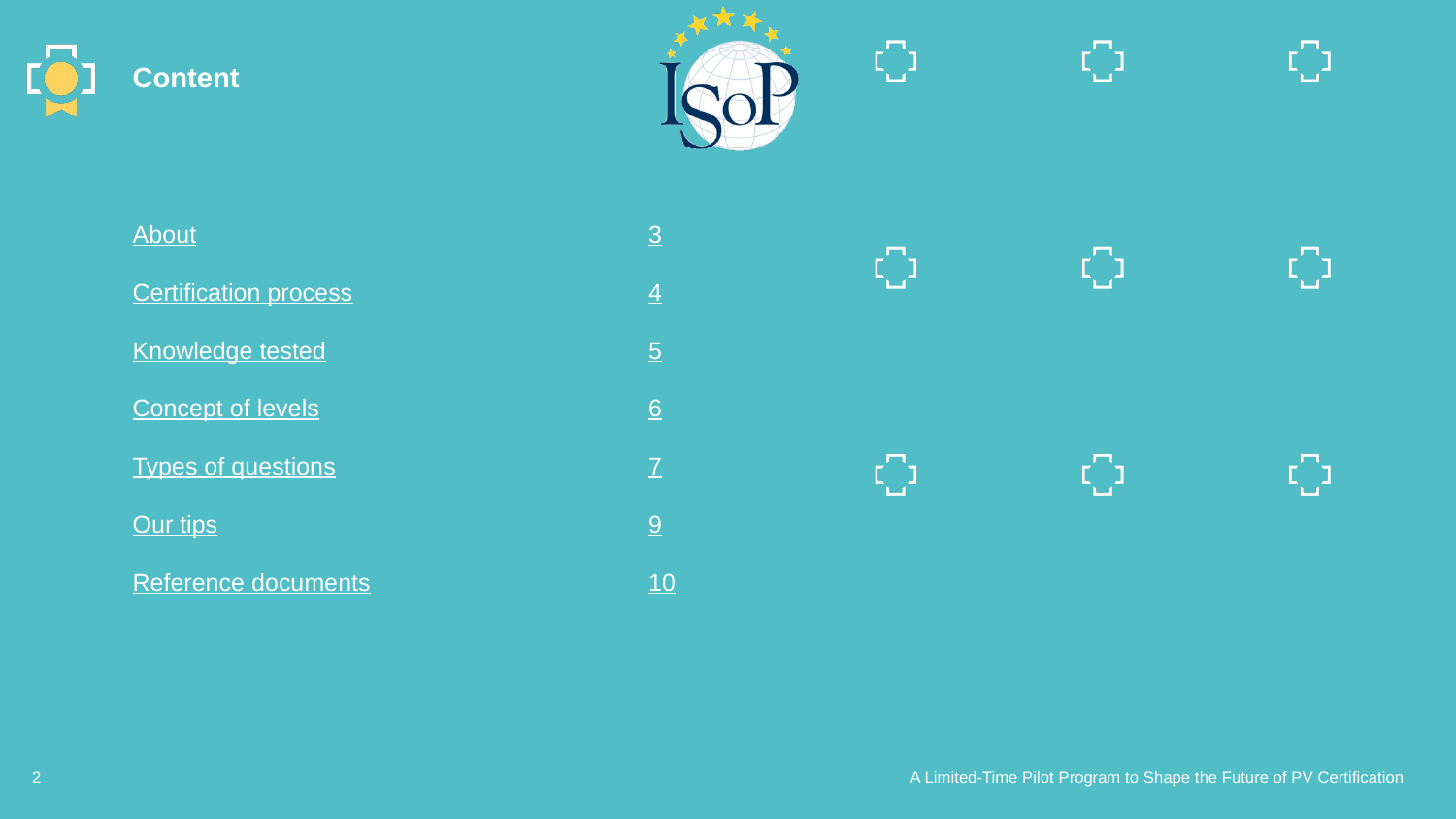

Content
# About	3 Certification process	4 Knowledge tested	5 Concept of levels	6 Types of questions	7 Our tips	9 Reference documents	10
2
A Limited-Time Pilot Program to Shape the Future of PV Certification